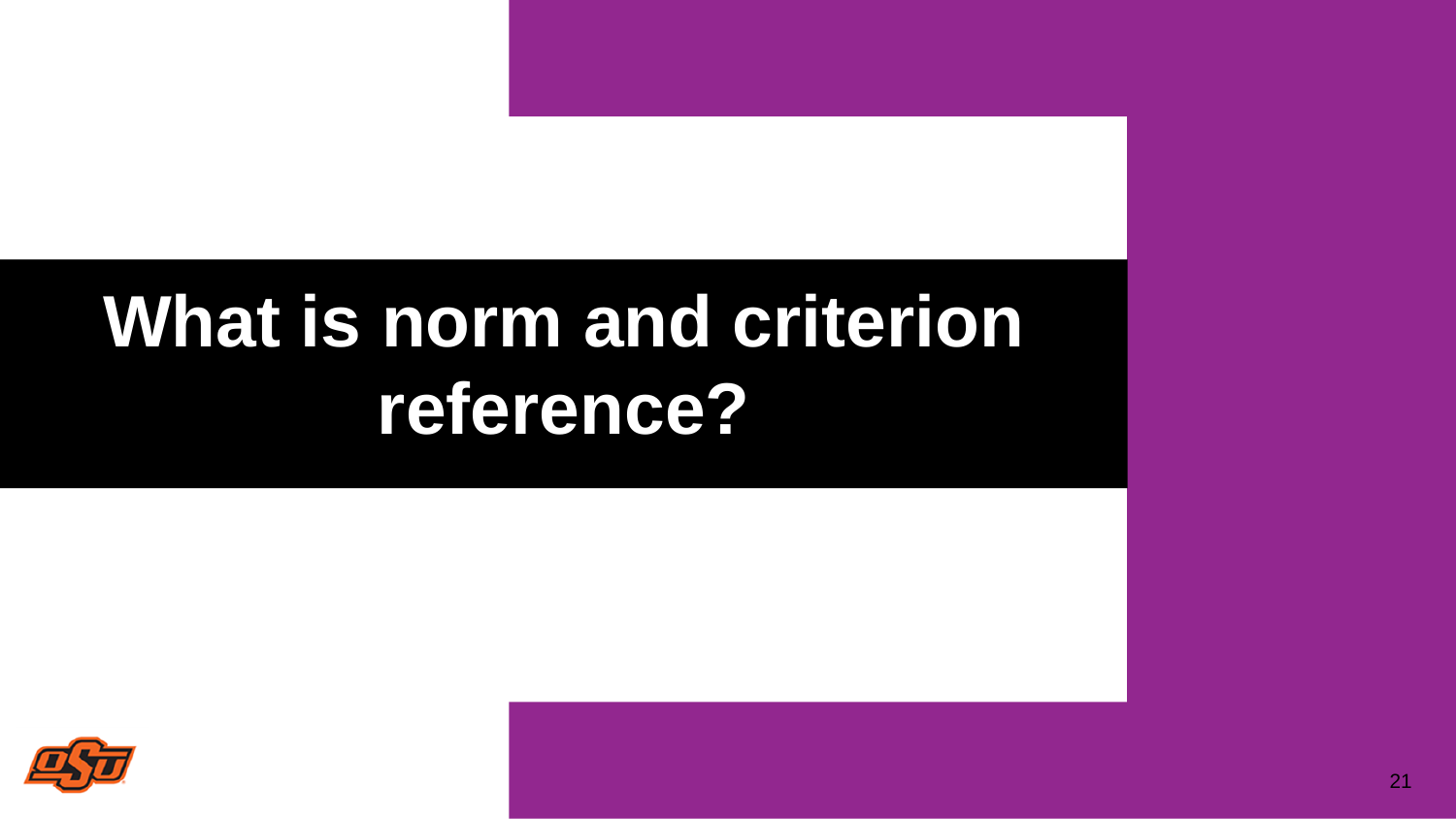

# What is norm and criterion reference?
21